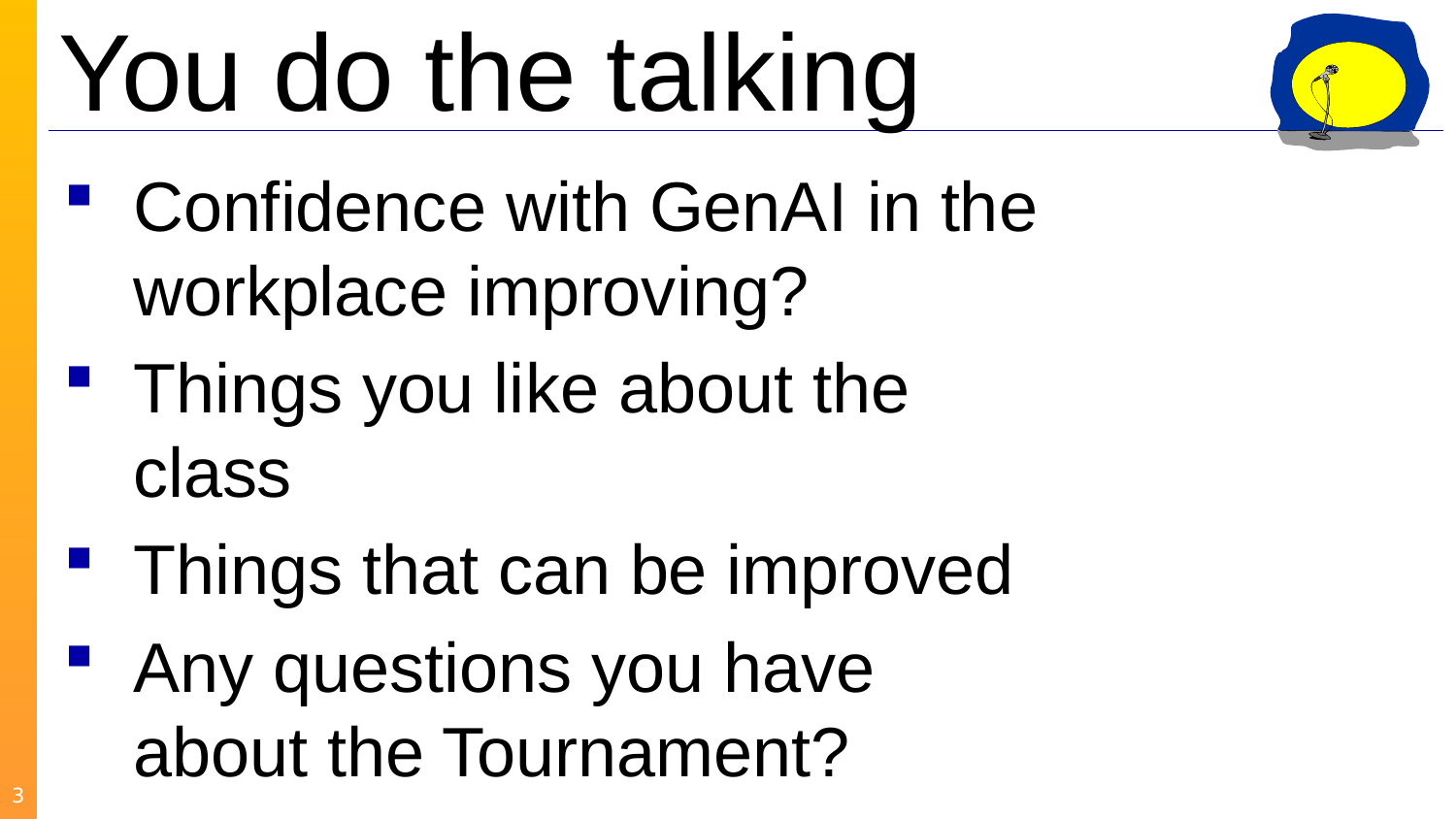

Confidence with GenAI in the workplace improving?
Things you like about the class
Things that can be improved
Any questions you have about the Tournament?
3